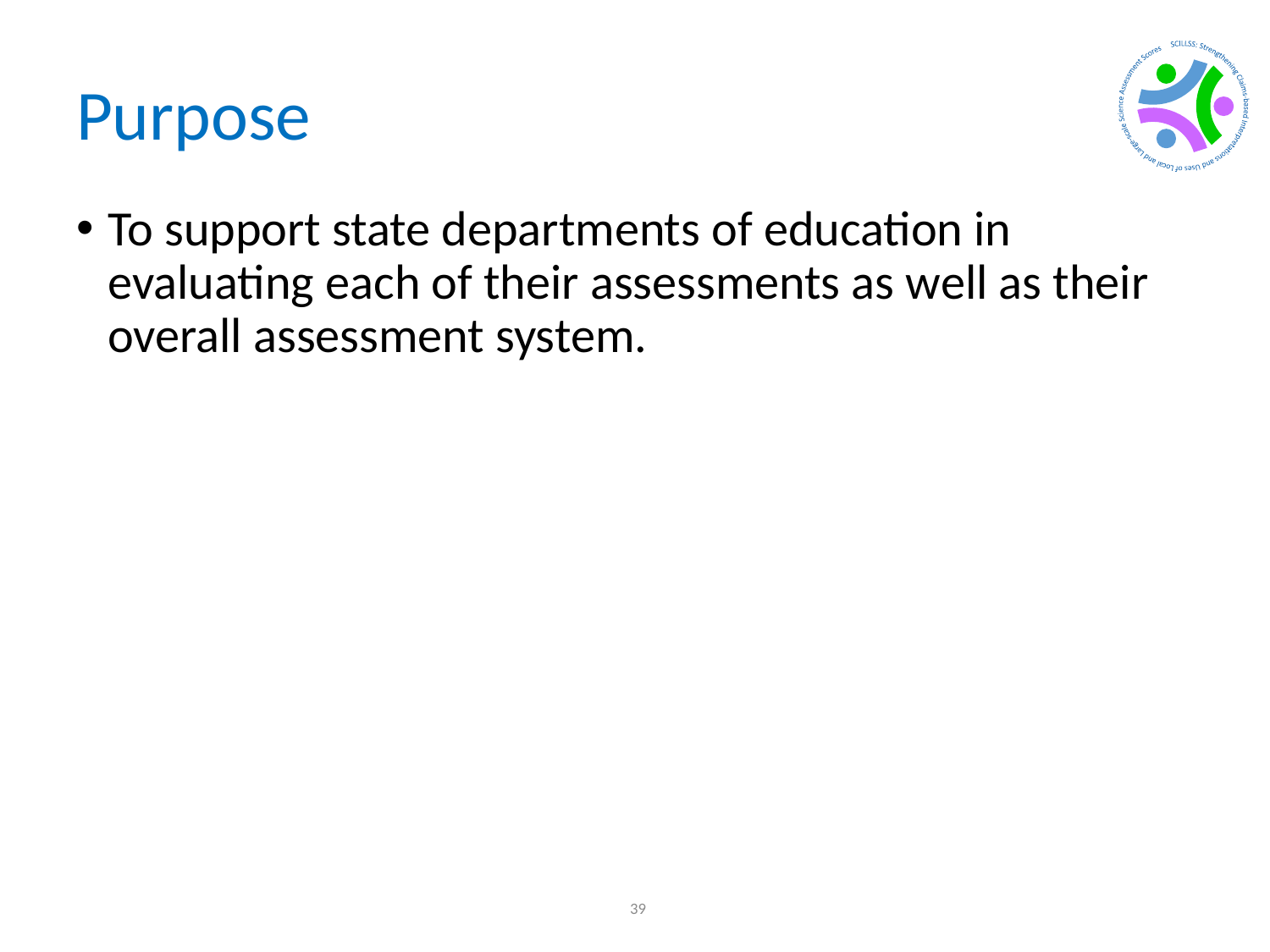

# Purpose
To support state departments of education in evaluating each of their assessments as well as their overall assessment system.